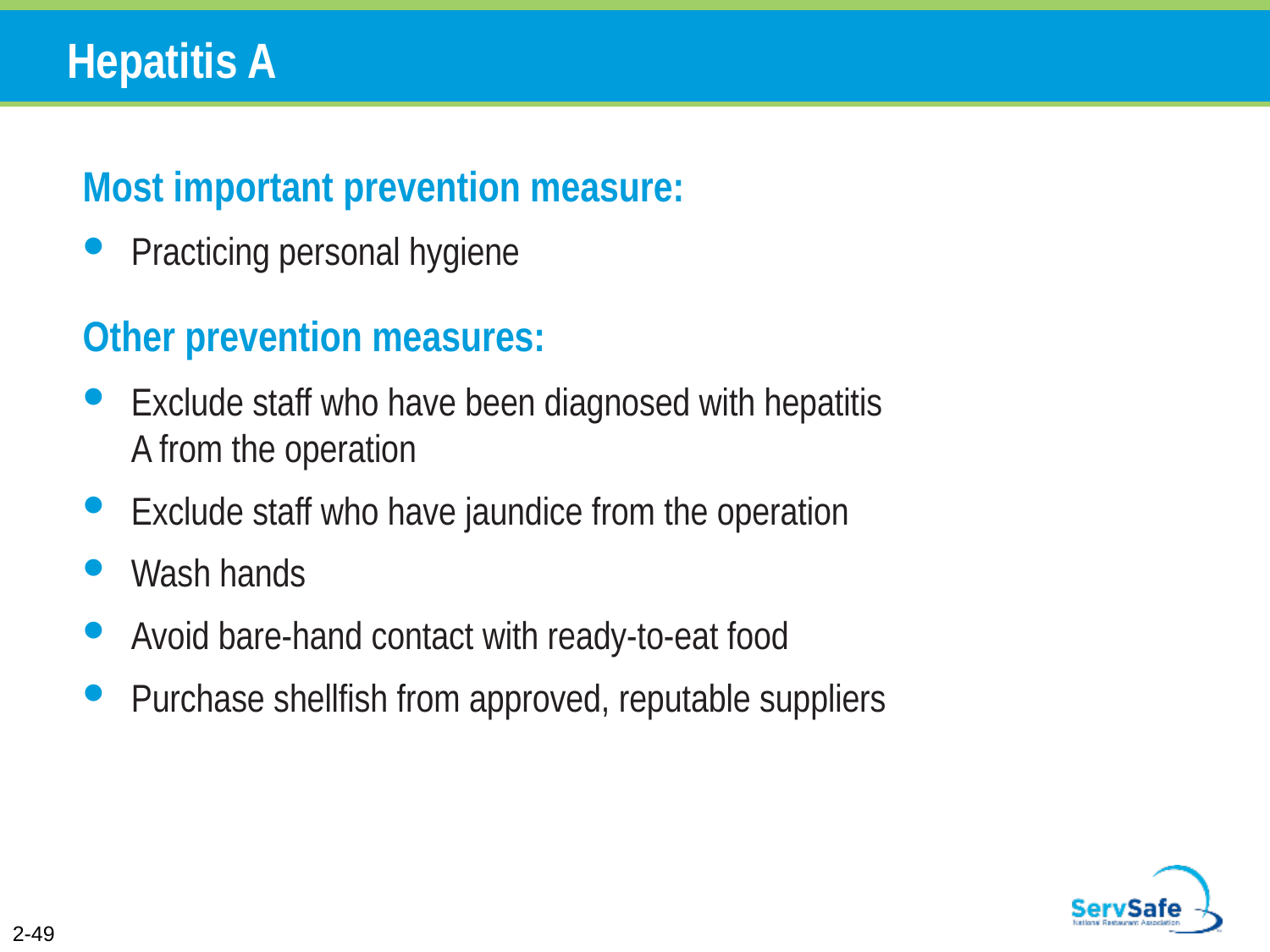

# Hepatitis A
Most important prevention measure:
Practicing personal hygiene
Other prevention measures:
Exclude staff who have been diagnosed with hepatitis A from the operation
Exclude staff who have jaundice from the operation
Wash hands
Avoid bare-hand contact with ready-to-eat food
Purchase shellfish from approved, reputable suppliers

2-49